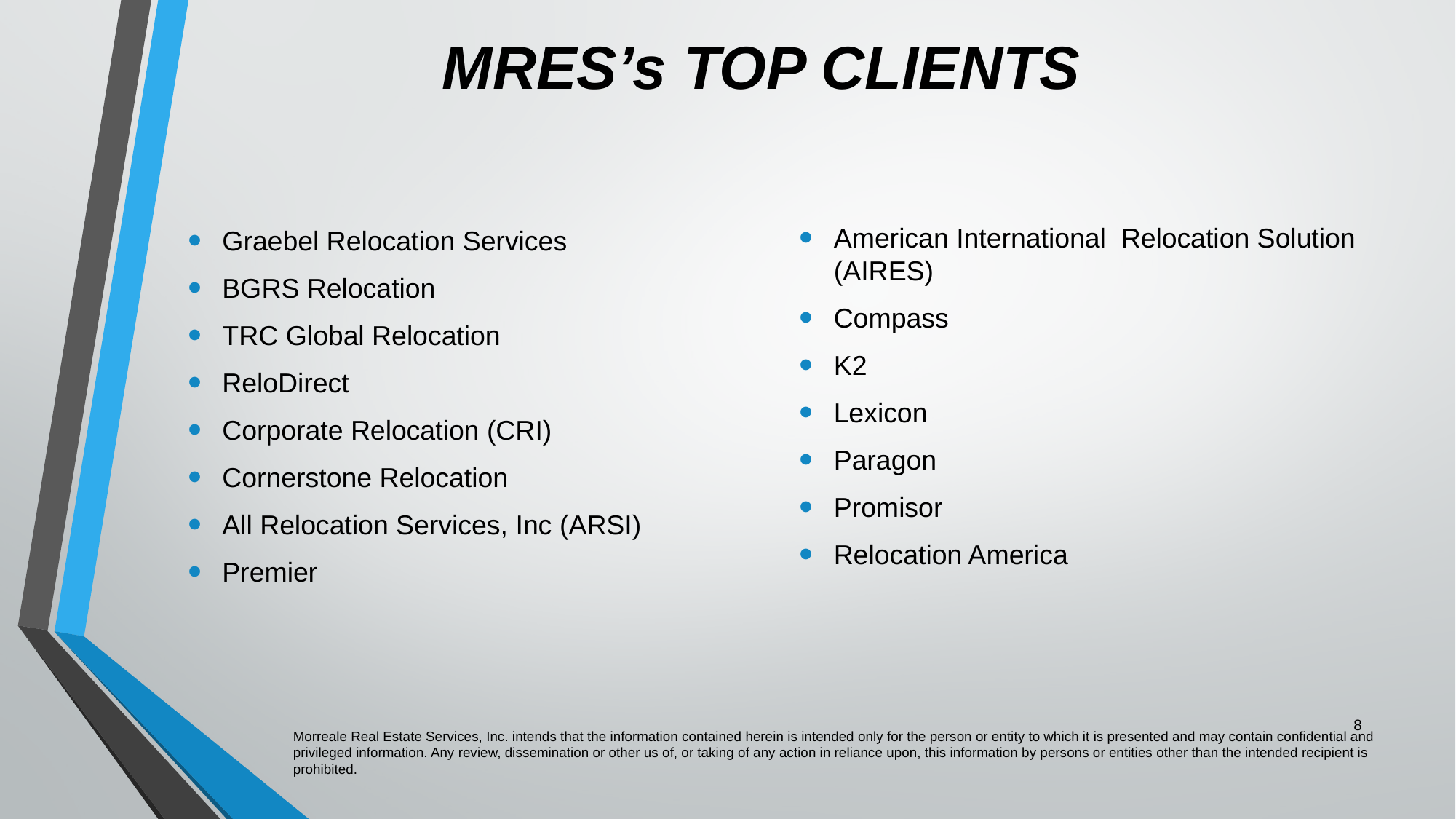

# MRES’s TOP CLIENTS
American International  Relocation Solution (AIRES)
Compass
K2
Lexicon
Paragon
Promisor
Relocation America

Graebel Relocation Services
BGRS Relocation
TRC Global Relocation
ReloDirect
Corporate Relocation (CRI)
Cornerstone Relocation
All Relocation Services, Inc (ARSI)
Premier

8
Morreale Real Estate Services, Inc. intends that the information contained herein is intended only for the person or entity to which it is presented and may contain confidential and privileged information. Any review, dissemination or other us of, or taking of any action in reliance upon, this information by persons or entities other than the intended recipient is prohibited.